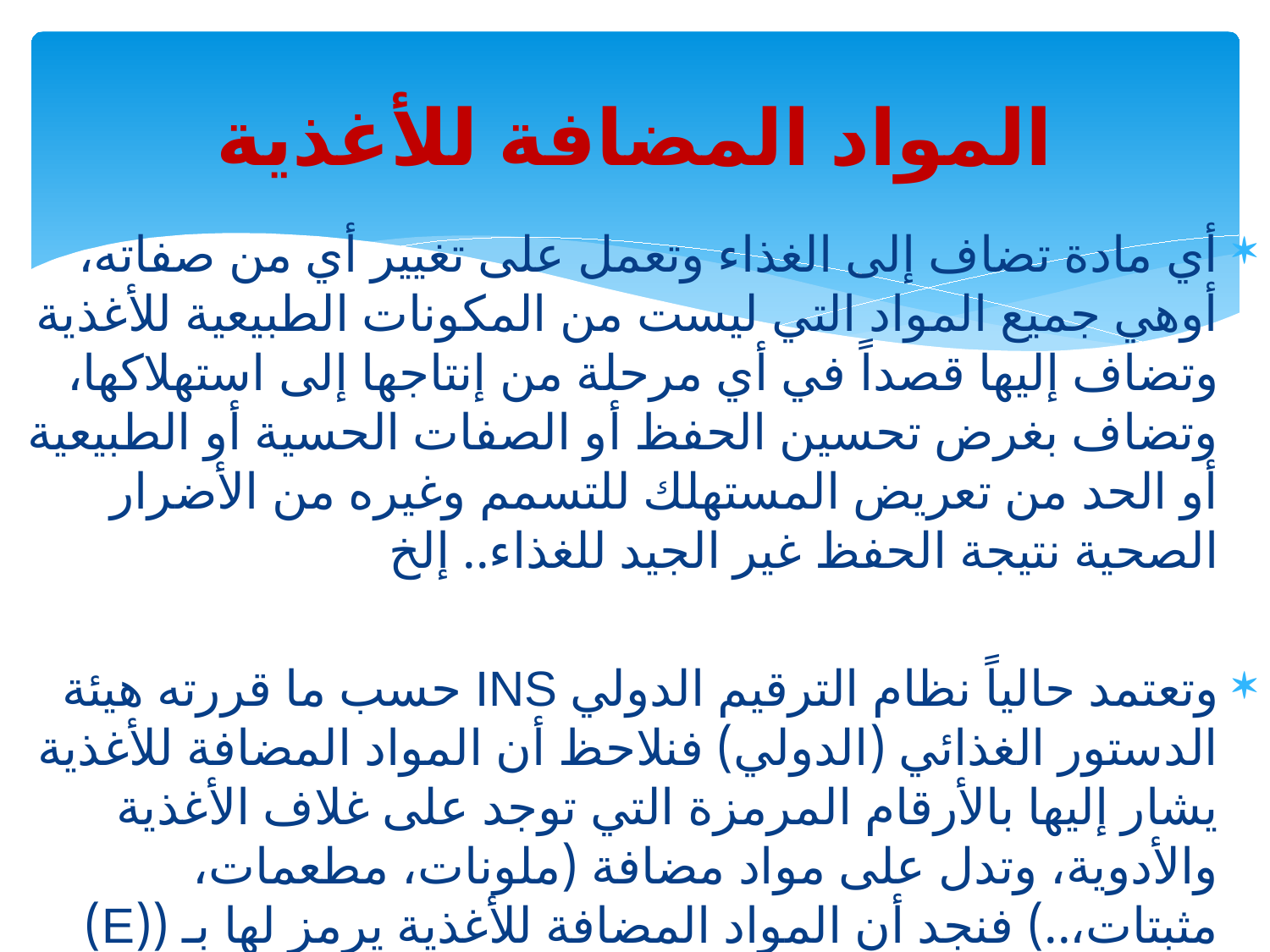

# المواد المضافة للأغذية
أي مادة تضاف إلى الغذاء وتعمل على تغيير أي من صفاته، أوهي جميع المواد التي ليست من المكونات الطبيعية للأغذية وتضاف إليها قصداً في أي مرحلة من إنتاجها إلى استهلاكها، وتضاف بغرض تحسين الحفظ أو الصفات الحسية أو الطبيعية أو الحد من تعريض المستهلك للتسمم وغيره من الأضرار الصحية نتيجة الحفظ غير الجيد للغذاء.. إلخ

وتعتمد حالياً نظام الترقيم الدولي INS حسب ما قررته هيئة الدستور الغذائي (الدولي) فنلاحظ أن المواد المضافة للأغذية يشار إليها بالأرقام المرمزة التي توجد على غلاف الأغذية والأدوية، وتدل على مواد مضافة (ملونات، مطعمات، مثبتات،..) فنجد أن المواد المضافة للأغذية يرمز لها بـ ((E) وبجانبه رقم مثلاً E100))